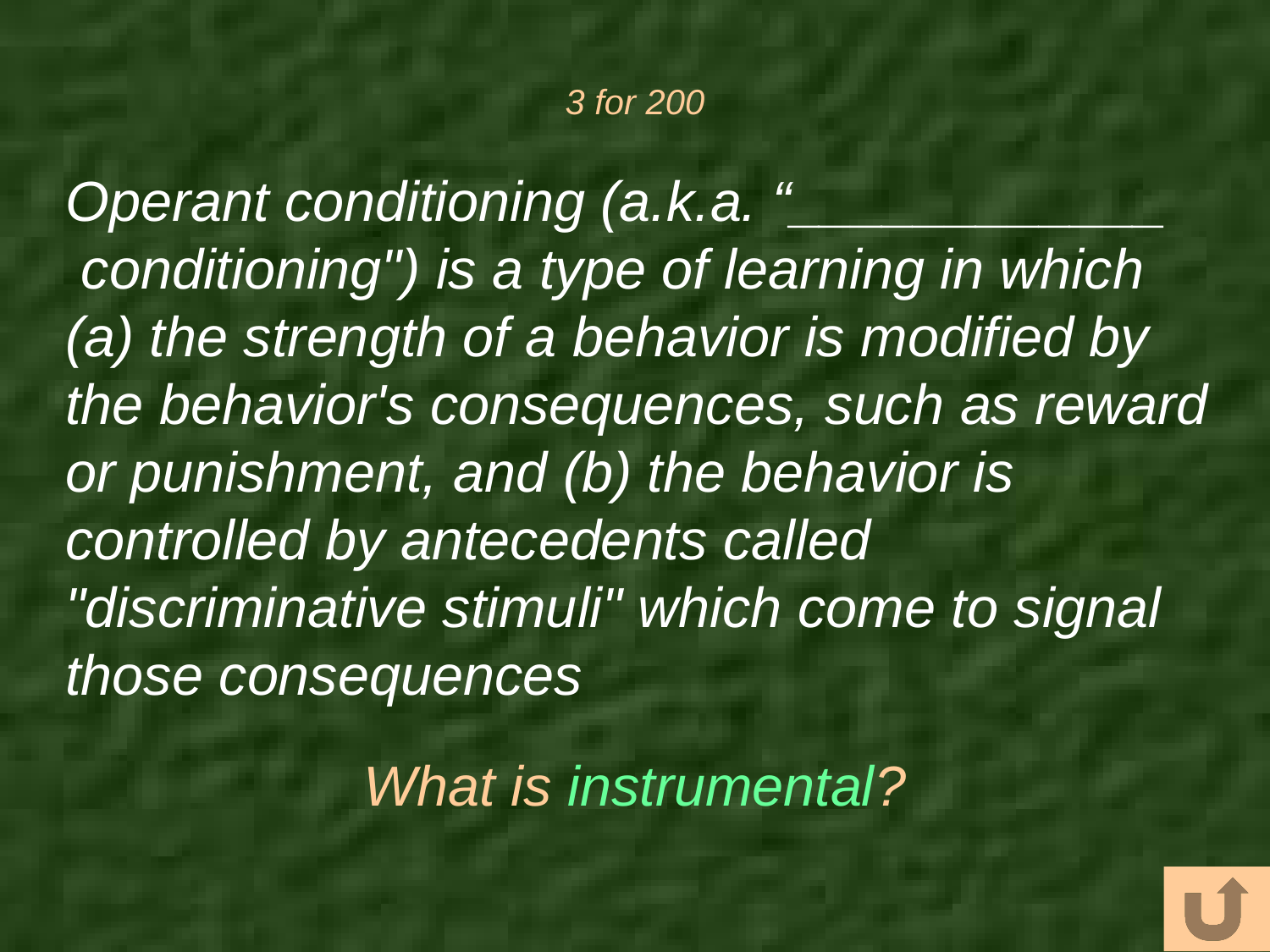

# 3 for 200
Operant conditioning (a.k.a. “____________  conditioning") is a type of learning in which (a) the strength of a behavior is modified by the behavior's consequences, such as reward or punishment, and (b) the behavior is controlled by antecedents called "discriminative stimuli" which come to signal those consequences
What is instrumental?